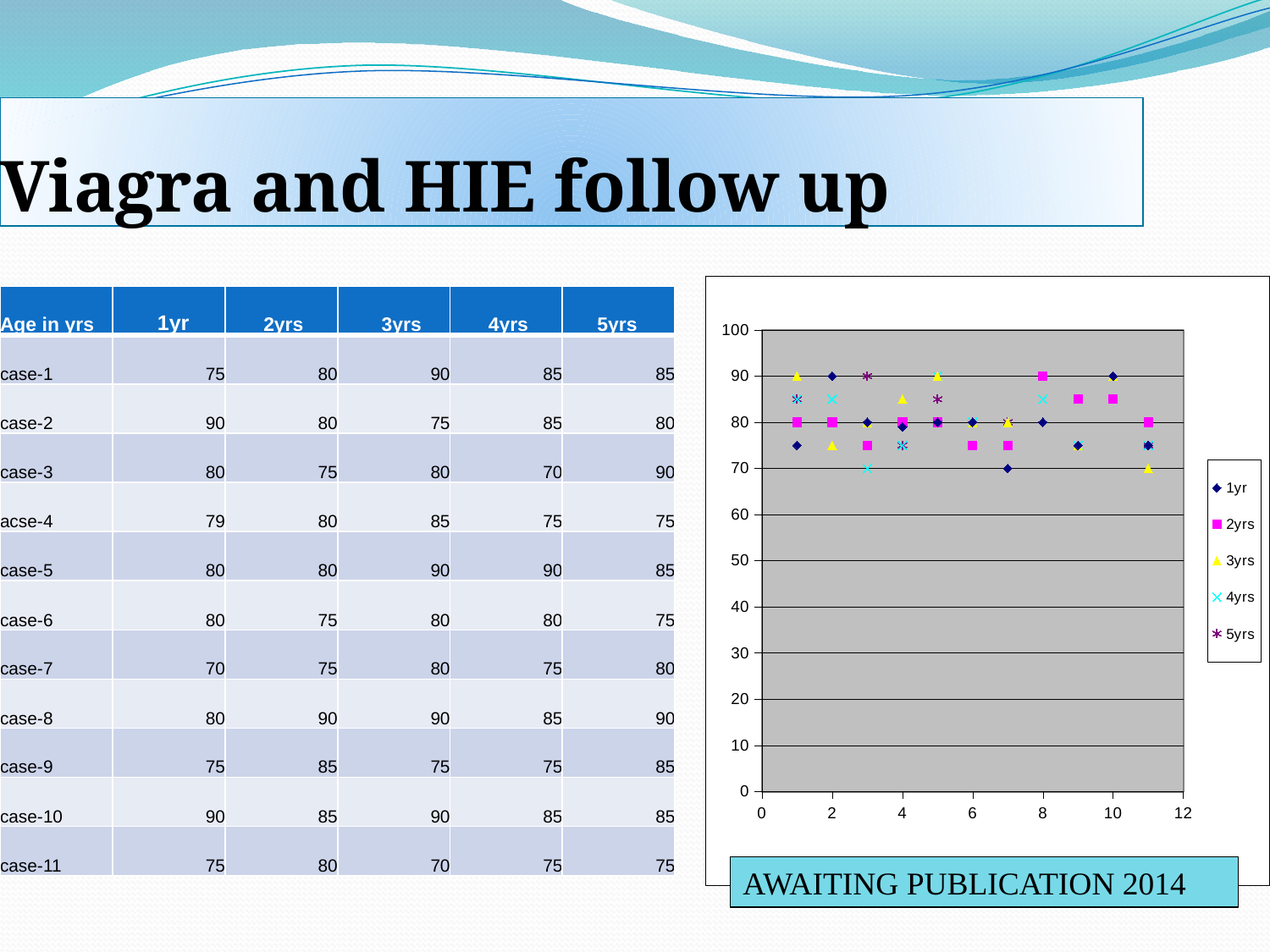

Viagra and HIE follow up

### Chart

| Category | 1yr | 2yrs | 3yrs | 4yrs | 5yrs |
|---|---|---|---|---|---|
| Age in yrs | 1yr | 2yrs | 3yrs | 4yrs | 5yrs |
| --- | --- | --- | --- | --- | --- |
| case-1 | 75 | 80 | 90 | 85 | 85 |
| case-2 | 90 | 80 | 75 | 85 | 80 |
| case-3 | 80 | 75 | 80 | 70 | 90 |
| acse-4 | 79 | 80 | 85 | 75 | 75 |
| case-5 | 80 | 80 | 90 | 90 | 85 |
| case-6 | 80 | 75 | 80 | 80 | 75 |
| case-7 | 70 | 75 | 80 | 75 | 80 |
| case-8 | 80 | 90 | 90 | 85 | 90 |
| case-9 | 75 | 85 | 75 | 75 | 85 |
| case-10 | 90 | 85 | 90 | 85 | 85 |
| case-11 | 75 | 80 | 70 | 75 | 75 |
AWAITING PUBLICATION 2014